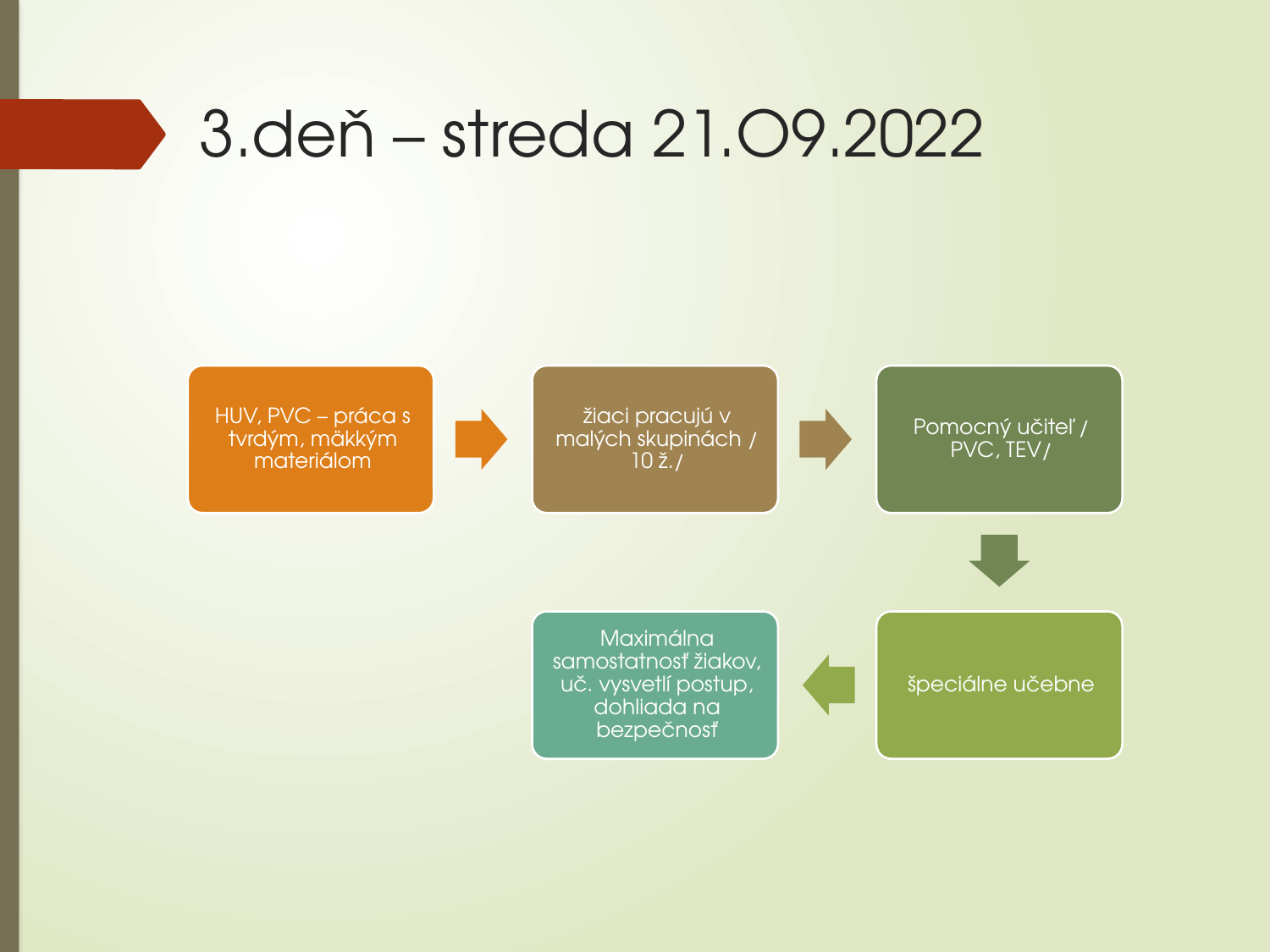

# 3.deň – streda 21.O9.2022

HUV, PVC – práca s tvrdým, mäkkým materiálom

žiaci pracujú v malých skupinách / 10 ž./

Pomocný učiteľ / PVC, TEV/

špeciálne učebne

Maximálna samostatnosť žiakov, uč. vysvetlí postup, dohliada na bezpečnosť